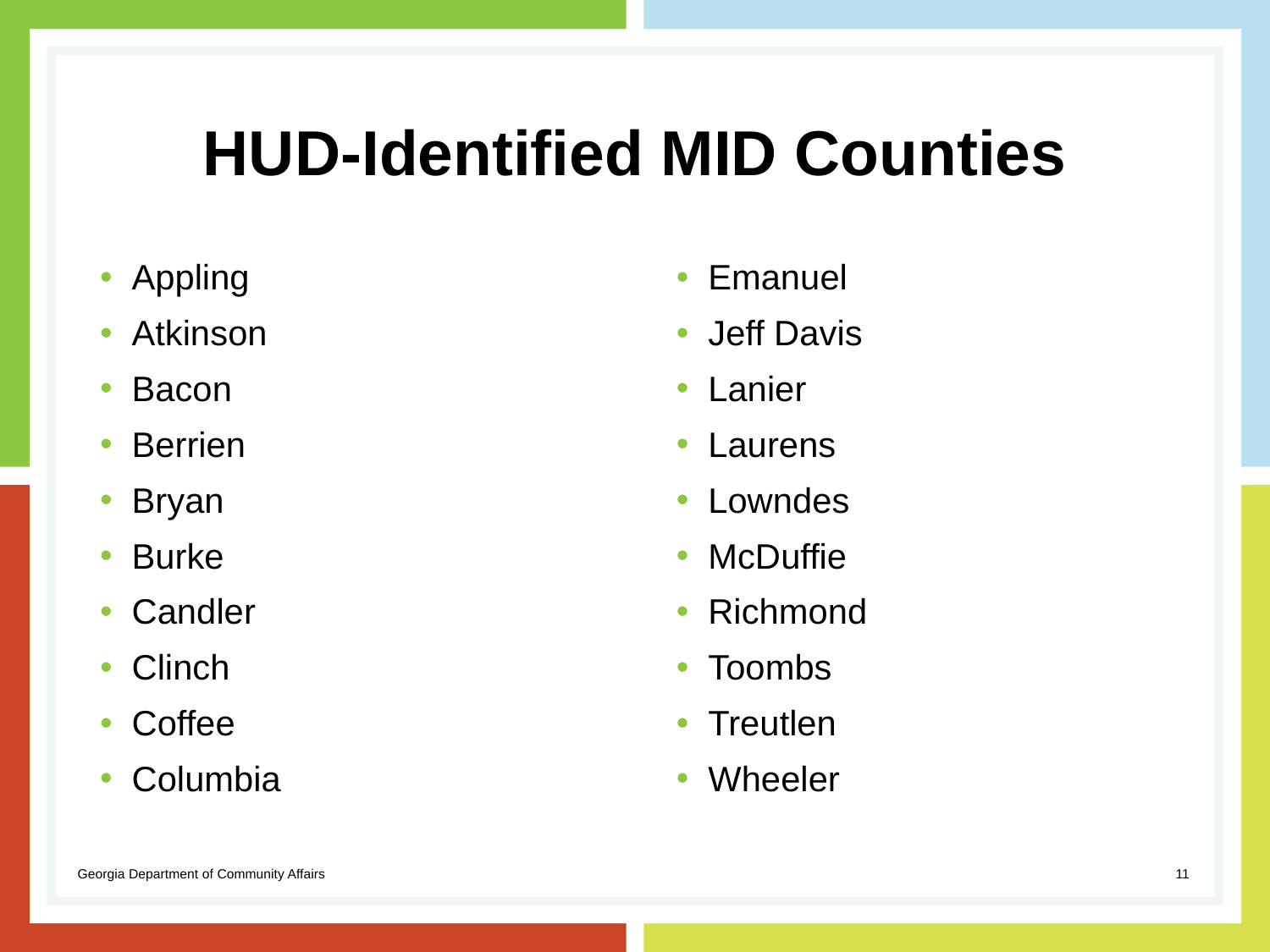

# HUD-Identified MID Counties
Appling
Atkinson
Bacon
Berrien
Bryan
Burke
Candler
Clinch
Coffee
Columbia
Emanuel
Jeff Davis
Lanier
Laurens
Lowndes
McDuffie
Richmond
Toombs
Treutlen
Wheeler